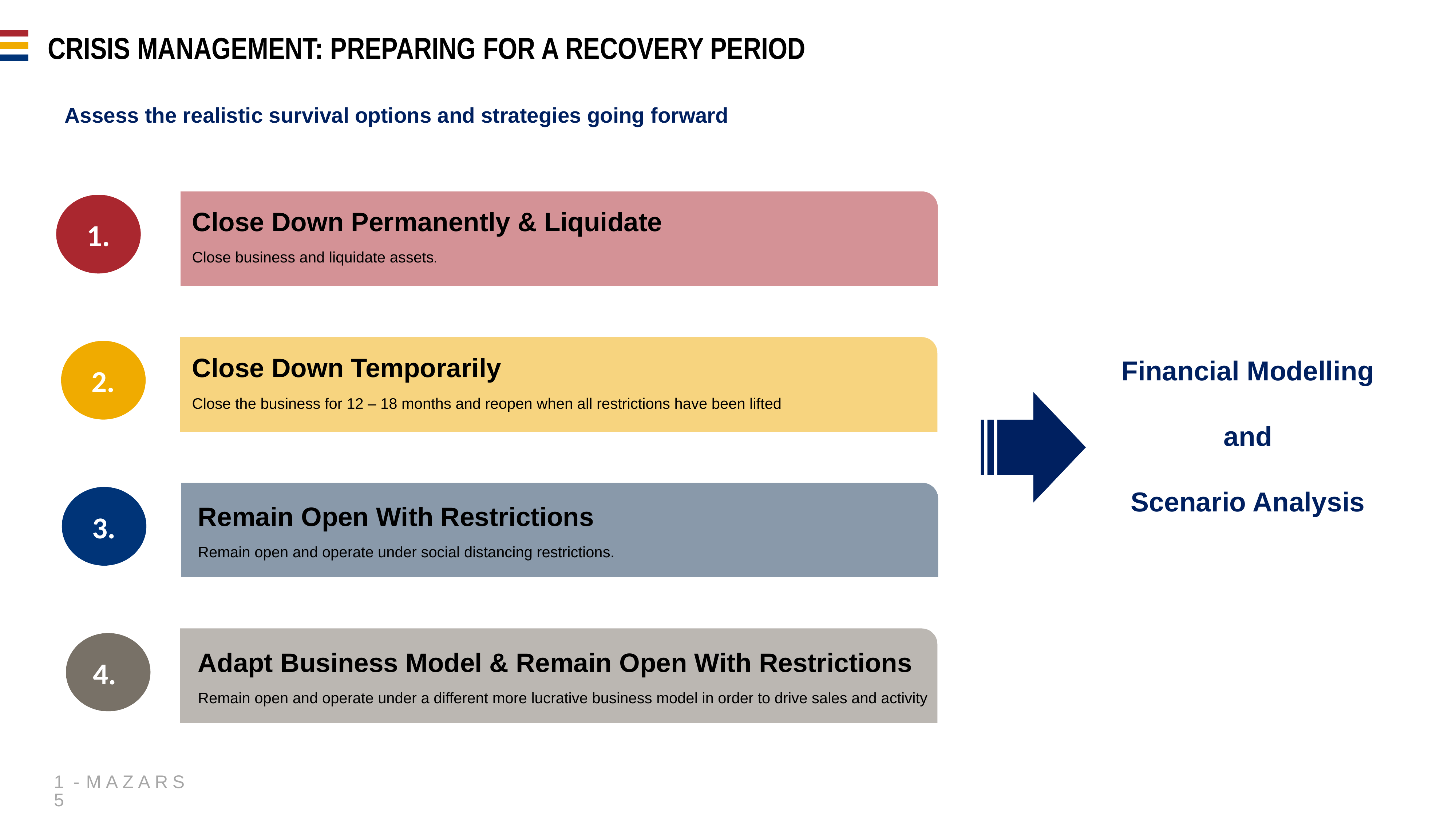

# Crisis MANAGEMENT: PREPARING FOR A RECOVERY PERIOD

Assess the realistic survival options and strategies going forward

1.
Close Down Permanently & Liquidate

Close business and liquidate assets.

2.
Financial Modelling

and

Scenario Analysis
Close Down Temporarily

Close the business for 12 – 18 months and reopen when all restrictions have been lifted

3.
Remain Open With Restrictions

Remain open and operate under social distancing restrictions.

4.
Adapt Business Model & Remain Open With Restrictions

Remain open and operate under a different more lucrative business model in order to drive sales and activity
- MAZARS
15